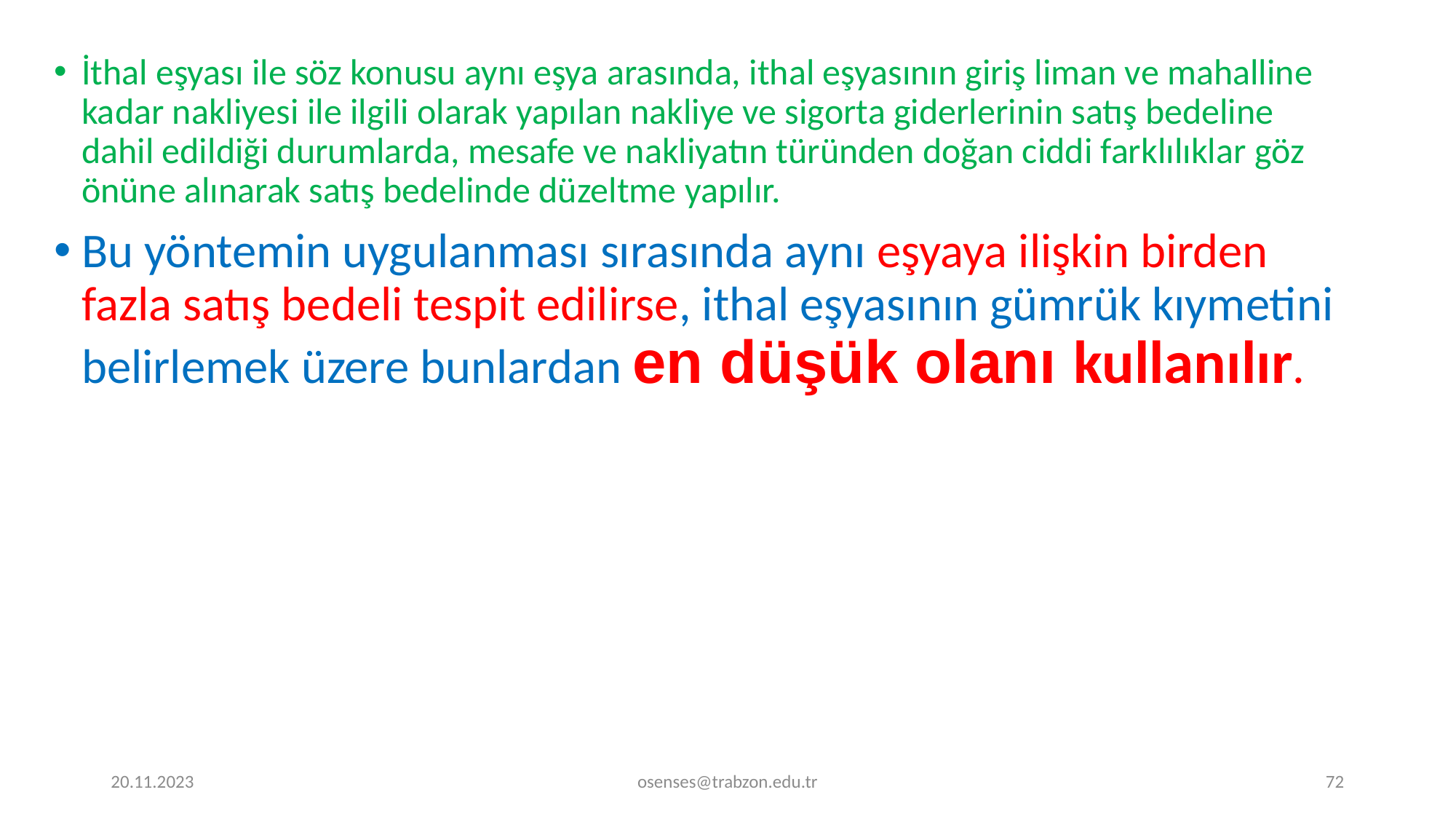

İthal eşyası ile söz konusu aynı eşya arasında, ithal eşyasının giriş liman ve mahalline kadar nakliyesi ile ilgili olarak yapılan nakliye ve sigorta giderlerinin satış bedeline dahil edildiği durumlarda, mesafe ve nakliyatın türünden doğan ciddi farklılıklar göz önüne alınarak satış bedelinde düzeltme yapılır.
Bu yöntemin uygulanması sırasında aynı eşyaya ilişkin birden fazla satış bedeli tespit edilirse, ithal eşyasının gümrük kıymetini belirlemek üzere bunlardan en düşük olanı kullanılır.

20.11.2023
osenses@trabzon.edu.tr
72